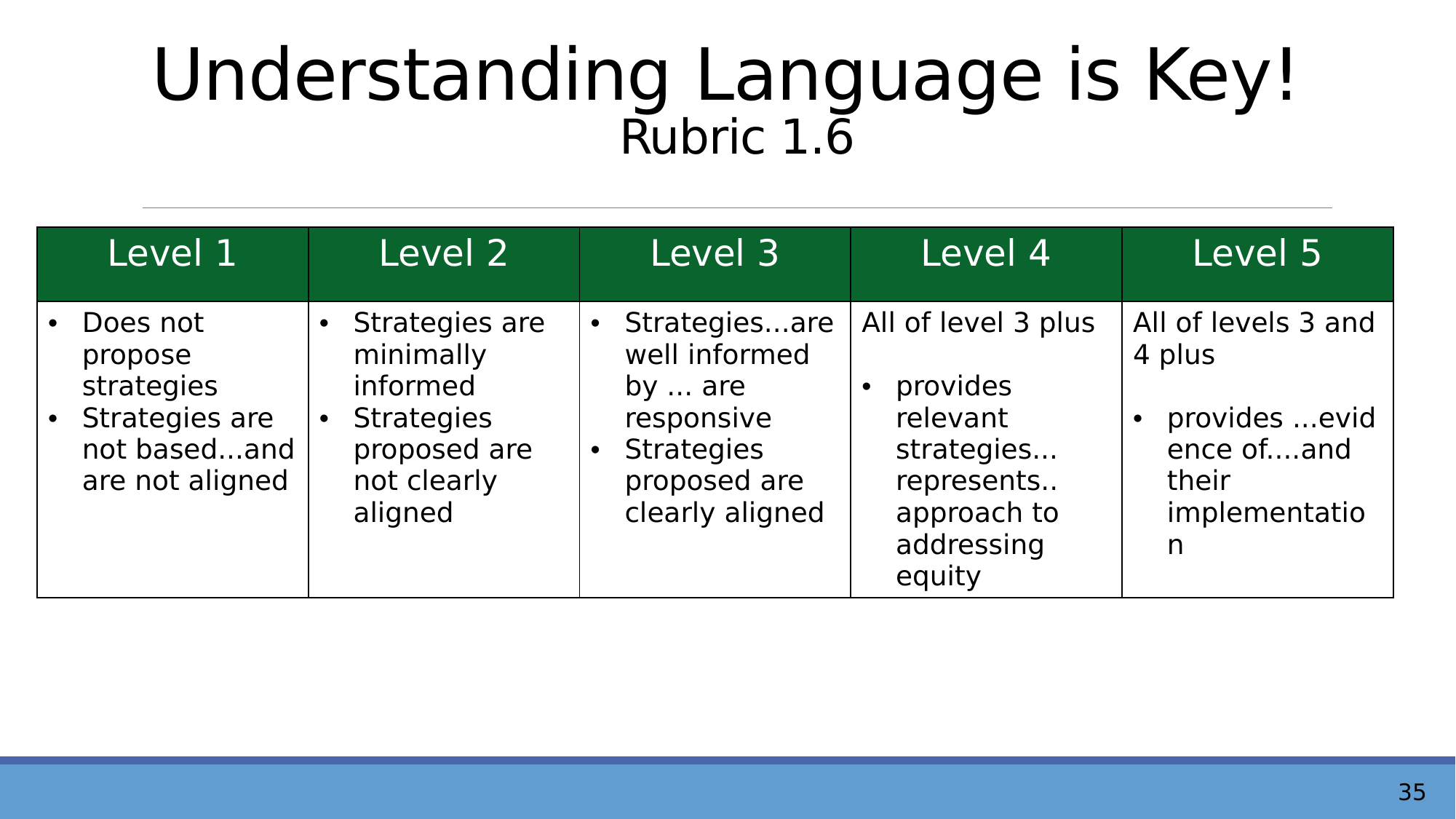

# Understanding Language is Key! Rubric 1.6
| Level 1 | Level 2 | Level 3 | Level 4 | Level 5 |
| --- | --- | --- | --- | --- |
| Does not propose strategies Strategies are not based...and are not aligned | Strategies are minimally informed Strategies proposed are not clearly aligned | Strategies...are well informed by ... are responsive Strategies proposed are clearly aligned | All of level 3 plus provides relevant strategies... represents.. approach to addressing equity | All of levels 3 and 4 plus provides ...evidence of....and their implementation |
35